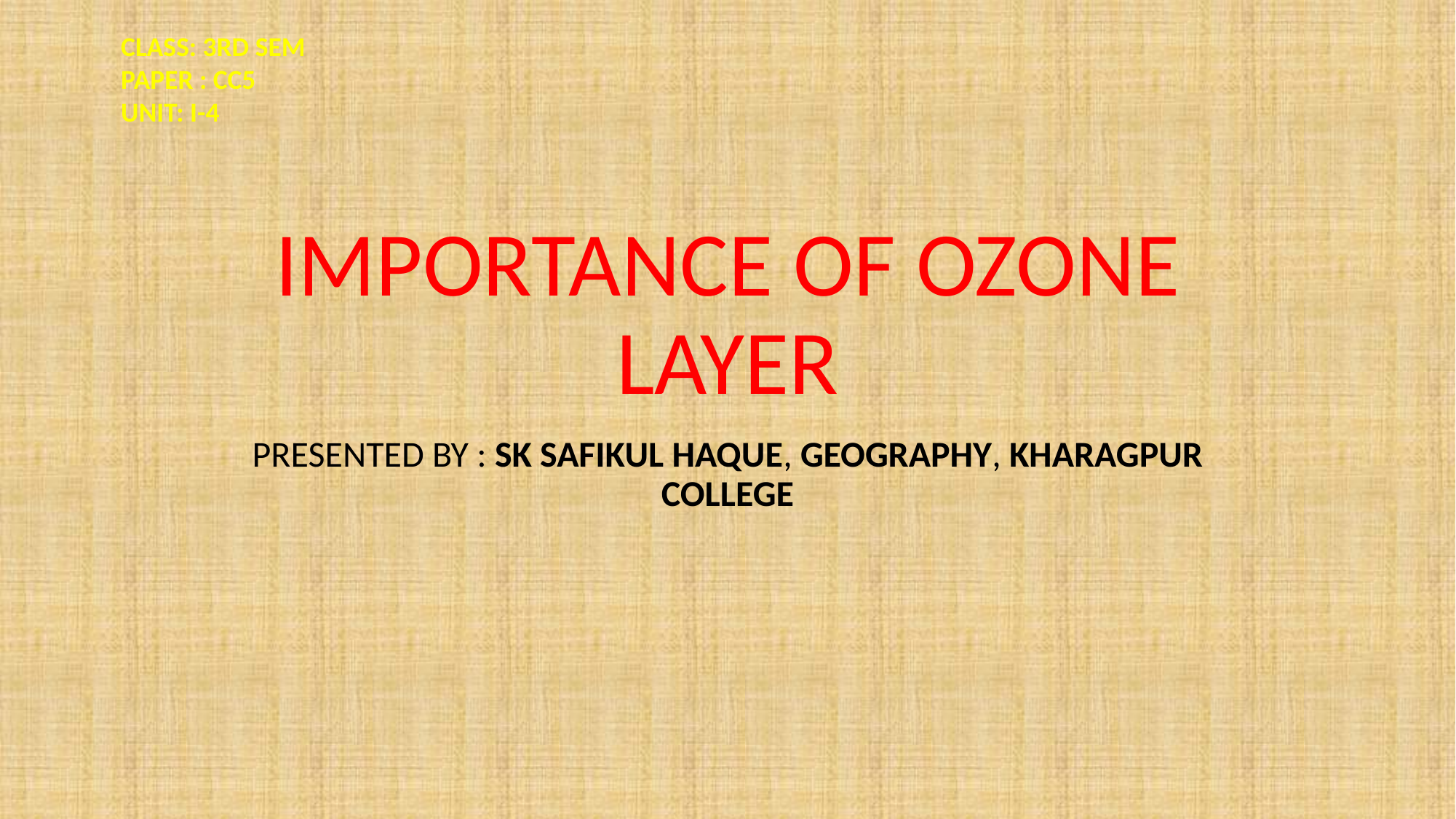

CLASS: 3RD SEM
PAPER : CC5
UNIT: I-4
# IMPORTANCE OF OZONE LAYER
PRESENTED BY : SK SAFIKUL HAQUE, GEOGRAPHY, KHARAGPUR COLLEGE